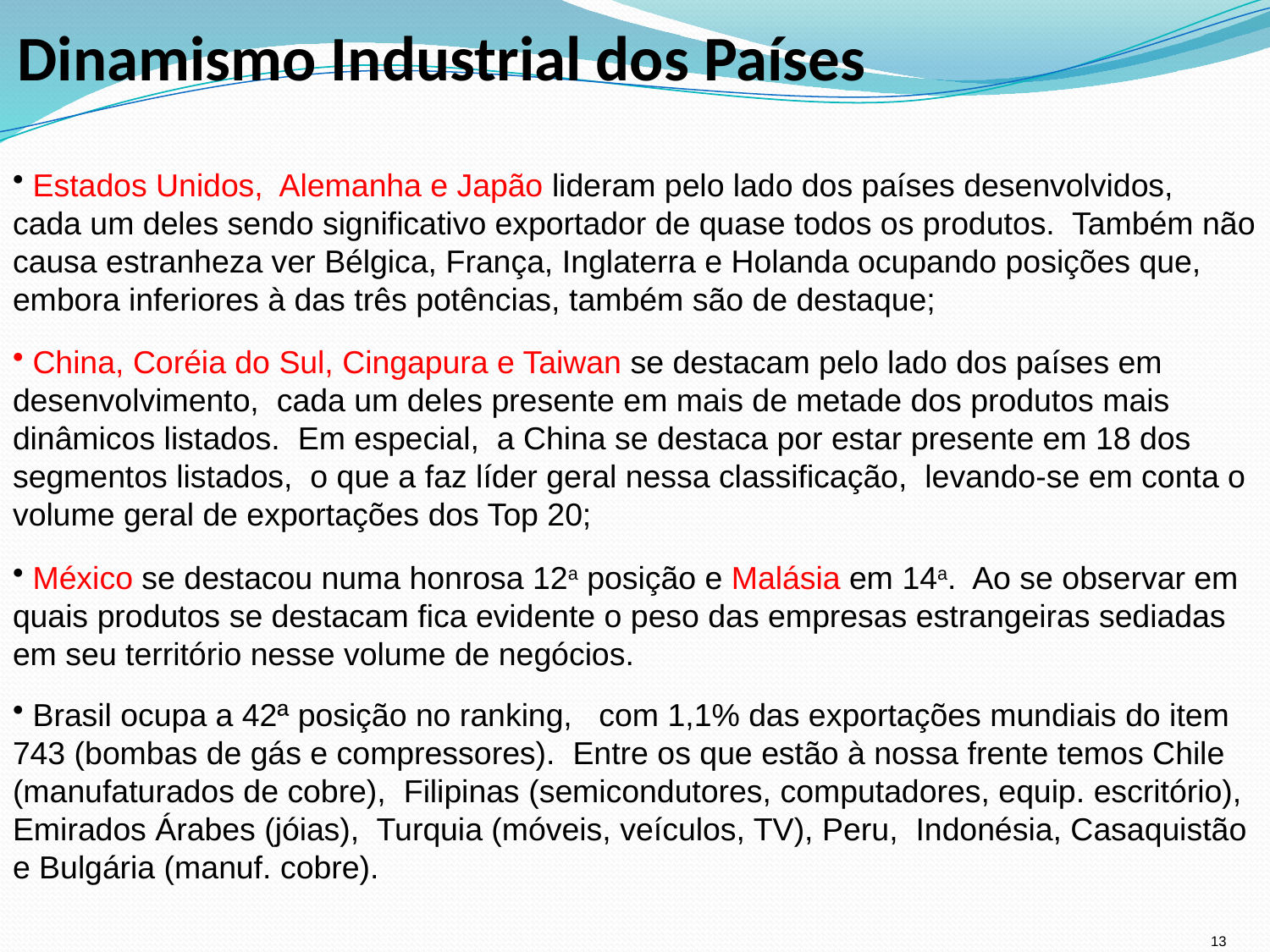

Dinamismo Industrial dos Países

 Estados Unidos,  Alemanha e Japão lideram pelo lado dos países desenvolvidos,  cada um deles sendo significativo exportador de quase todos os produtos.  Também não causa estranheza ver Bélgica, França, Inglaterra e Holanda ocupando posições que, embora inferiores à das três potências, também são de destaque;

 China, Coréia do Sul, Cingapura e Taiwan se destacam pelo lado dos países em desenvolvimento,  cada um deles presente em mais de metade dos produtos mais dinâmicos listados.  Em especial,  a China se destaca por estar presente em 18 dos segmentos listados,  o que a faz líder geral nessa classificação,  levando-se em conta o volume geral de exportações dos Top 20;

 México se destacou numa honrosa 12a posição e Malásia em 14a.  Ao se observar em quais produtos se destacam fica evidente o peso das empresas estrangeiras sediadas em seu território nesse volume de negócios.

 Brasil ocupa a 42ª posição no ranking,   com 1,1% das exportações mundiais do item 743 (bombas de gás e compressores).  Entre os que estão à nossa frente temos Chile (manufaturados de cobre),  Filipinas (semicondutores, computadores, equip. escritório),  Emirados Árabes (jóias),  Turquia (móveis, veículos, TV), Peru,  Indonésia, Casaquistão e Bulgária (manuf. cobre).